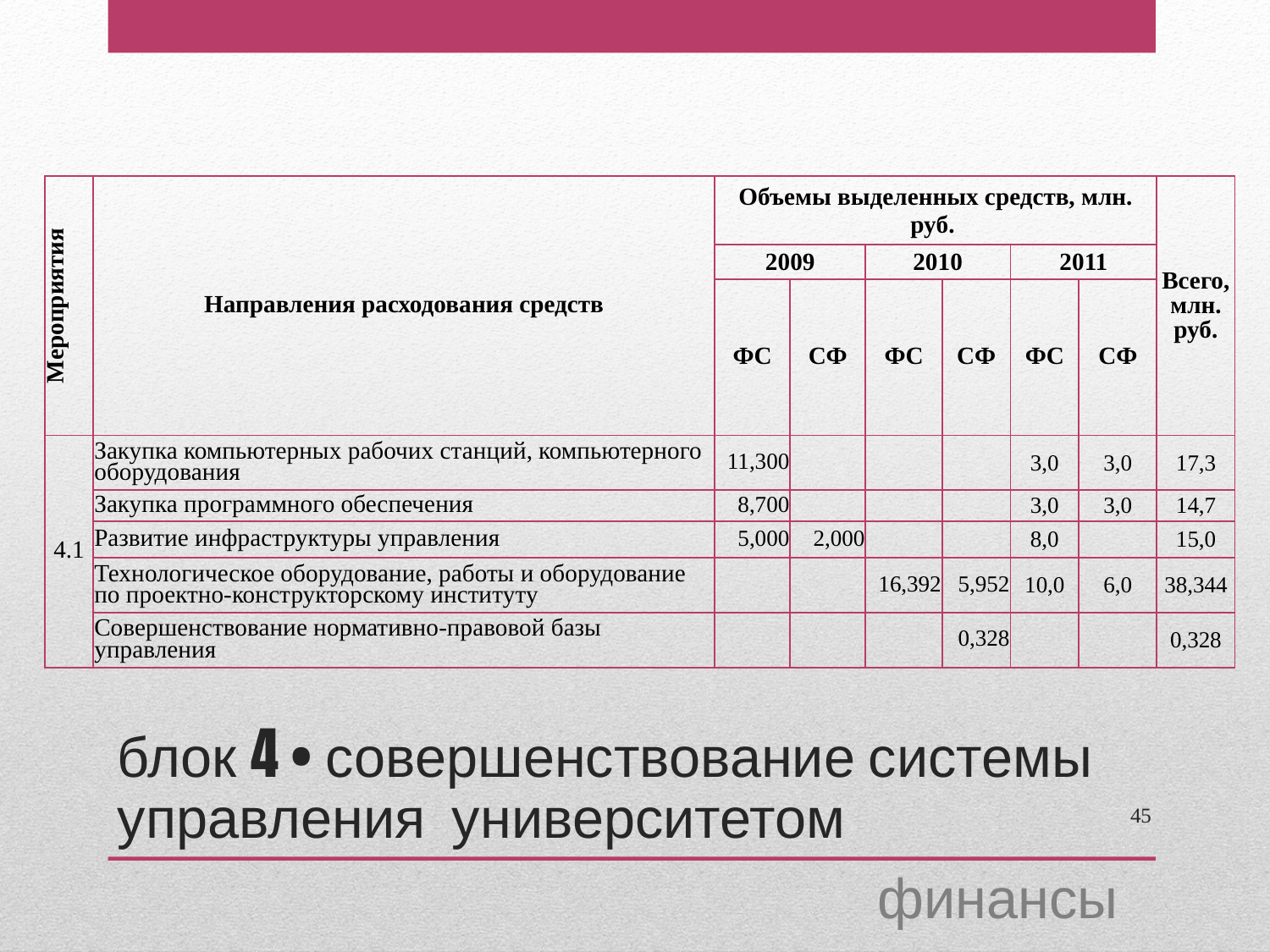

| Мероприятия | Направления расходования средств | Объемы выделенных средств, млн. руб. |  |  |  |  |  | Всего, млн. руб. |
| --- | --- | --- | --- | --- | --- | --- | --- | --- |
|  |  | 2009 |  | 2010 |  | 2011 |  |  |
|  |  | ФС | СФ | ФС | СФ | ФС | СФ |  |
| 4.1 | Закупка компьютерных рабочих станций, компьютерного оборудования | 11,300 |  |  |  | 3,0 | 3,0 | 17,3 |
|  | Закупка программного обеспечения | 8,700 |  |  |  | 3,0 | 3,0 | 14,7 |
|  | Развитие инфраструктуры управления | 5,000 | 2,000 |  |  | 8,0 |  | 15,0 |
|  | Технологическое оборудование, работы и оборудование по проектно-конструкторскому институту |  |  | 16,392 | 5,952 | 10,0 | 6,0 | 38,344 |
|  | Совершенствование нормативно-правовой базы управления |  |  |  | 0,328 |  |  | 0,328 |
блок 4 • совершенствование системы управления  университетом
45
финансы